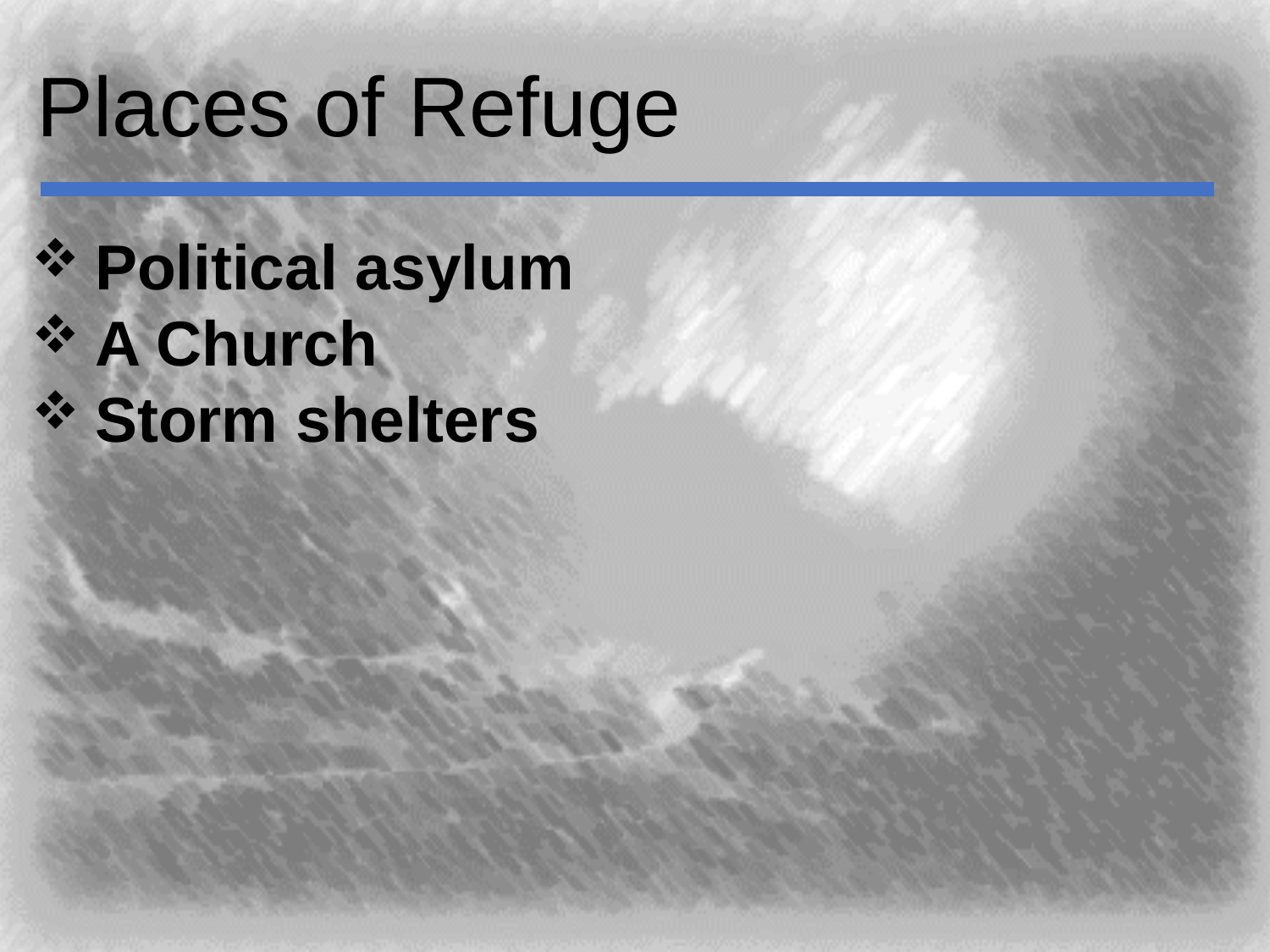

# Places of Refuge
Political asylum
A Church
Storm shelters